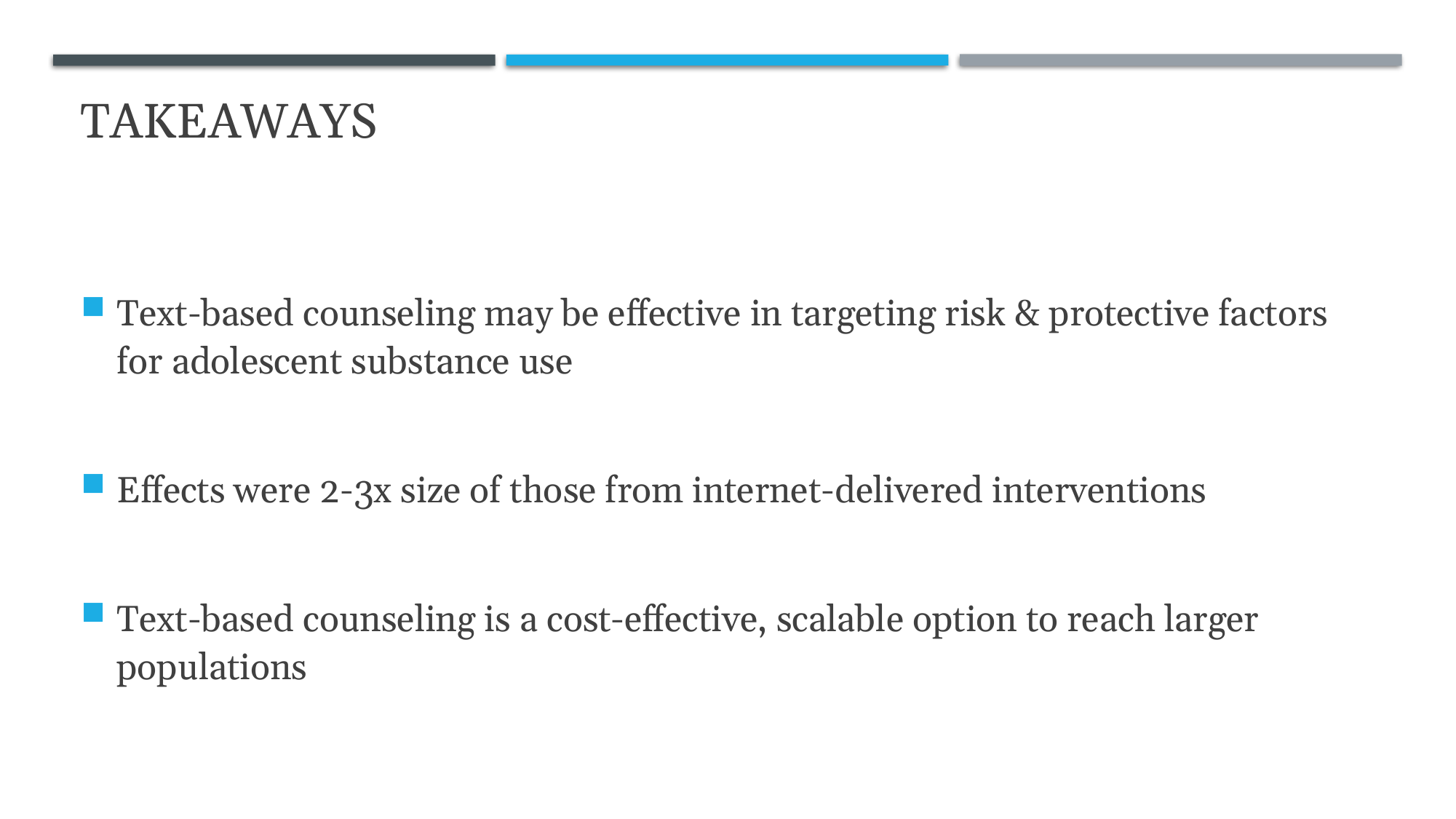

# takeaways
Text-based counseling may be effective in targeting risk & protective factors for adolescent substance use

Effects were 2-3x size of those from internet-delivered interventions

Text-based counseling is a cost-effective, scalable option to reach larger populations